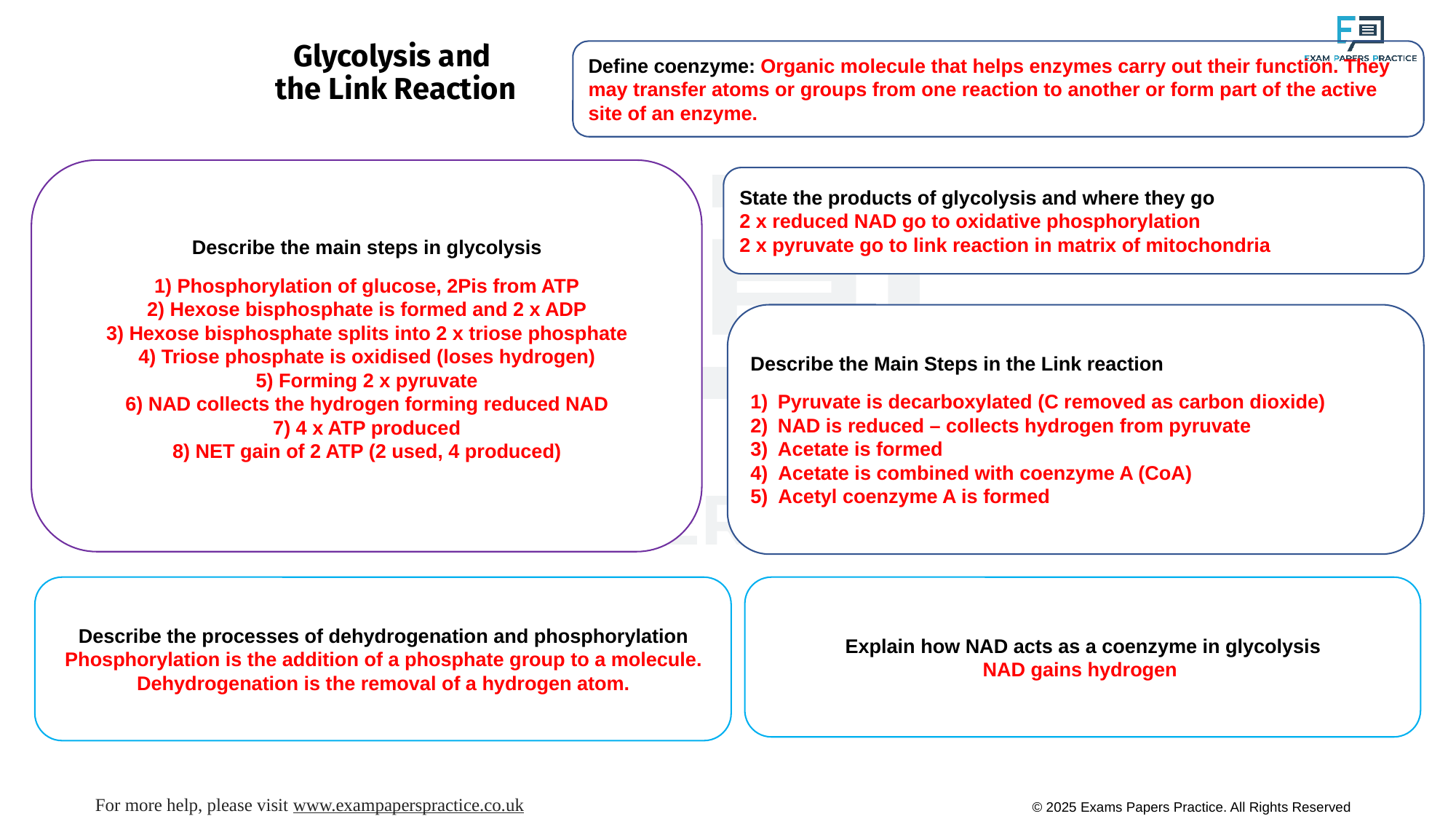

# Glycolysis and the Link Reaction
Define coenzyme: Organic molecule that helps enzymes carry out their function. They may transfer atoms or groups from one reaction to another or form part of the active site of an enzyme.
Describe the main steps in glycolysis

1) Phosphorylation of glucose, 2Pis from ATP
2) Hexose bisphosphate is formed and 2 x ADP
3) Hexose bisphosphate splits into 2 x triose phosphate
4) Triose phosphate is oxidised (loses hydrogen)
5) Forming 2 x pyruvate
6) NAD collects the hydrogen forming reduced NAD
7) 4 x ATP produced
8) NET gain of 2 ATP (2 used, 4 produced)

State the products of glycolysis and where they go
2 x reduced NAD go to oxidative phosphorylation
2 x pyruvate go to link reaction in matrix of mitochondria
Describe the Main Steps in the Link reaction

Pyruvate is decarboxylated (C removed as carbon dioxide)
NAD is reduced – collects hydrogen from pyruvate
Acetate is formed
4)  Acetate is combined with coenzyme A (CoA)
5)  Acetyl coenzyme A is formed
Describe the processes of dehydrogenation and phosphorylation
Phosphorylation is the addition of a phosphate group to a molecule.
Dehydrogenation is the removal of a hydrogen atom.
Explain how NAD acts as a coenzyme in glycolysis
NAD gains hydrogen